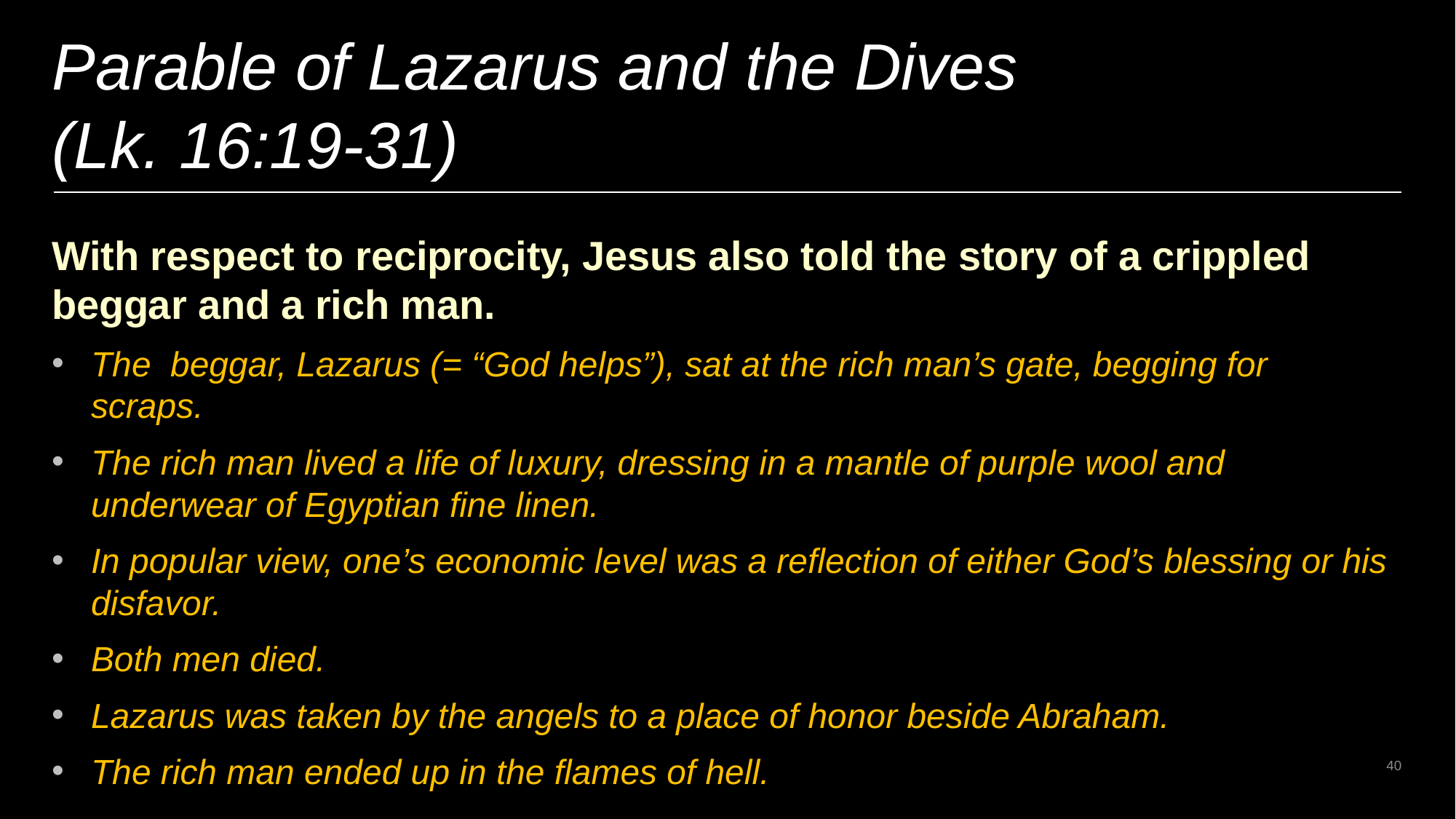

# Parable of Lazarus and the Dives (Lk. 16:19-31)
With respect to reciprocity, Jesus also told the story of a crippled beggar and a rich man.
The  beggar, Lazarus (= “God helps”), sat at the rich man’s gate, begging for scraps.
The rich man lived a life of luxury, dressing in a mantle of purple wool and underwear of Egyptian fine linen.
In popular view, one’s economic level was a reflection of either God’s blessing or his disfavor.
Both men died.
Lazarus was taken by the angels to a place of honor beside Abraham.
The rich man ended up in the flames of hell.
40